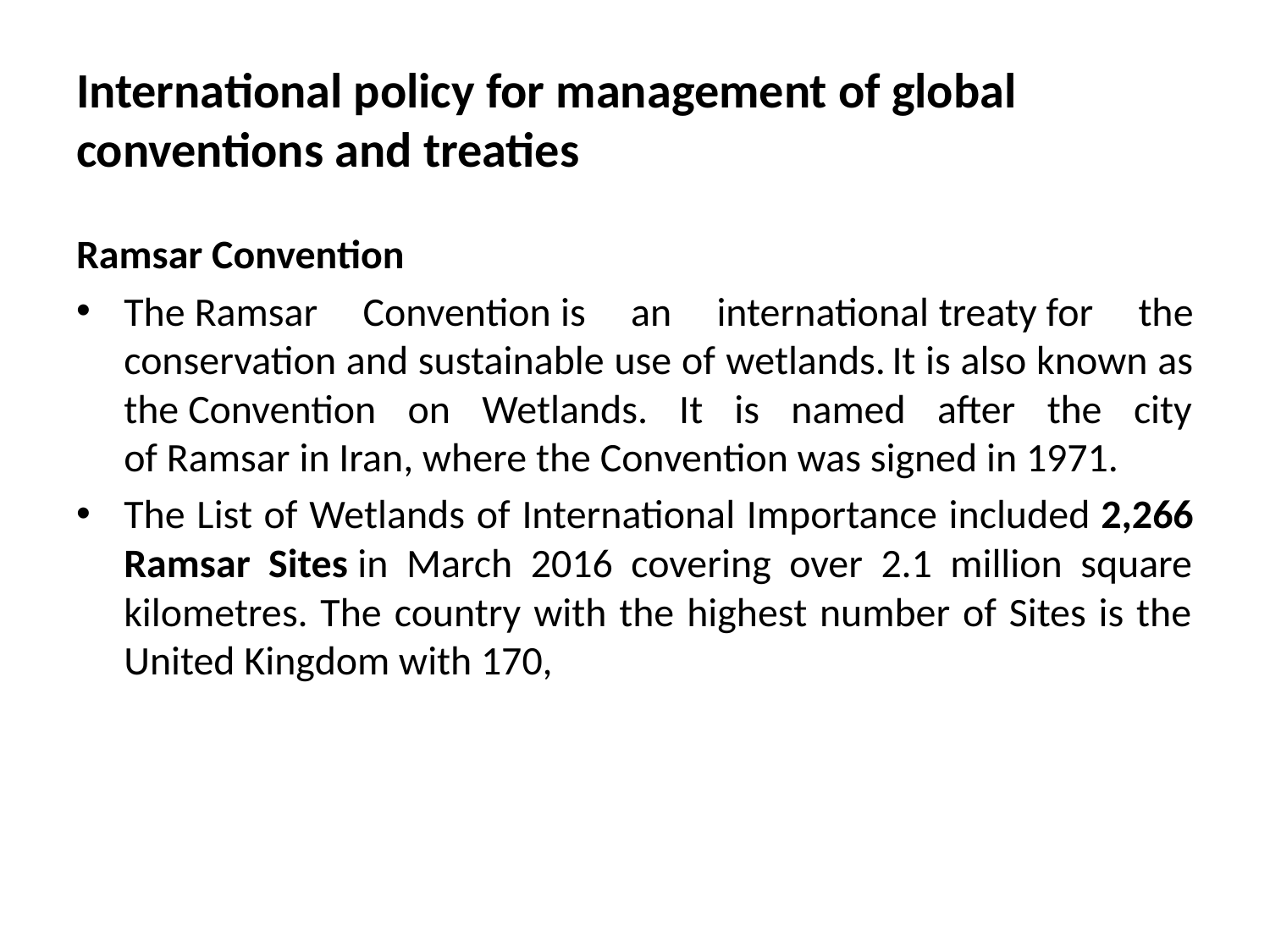

# International policy for management of global conventions and treaties
Ramsar Convention
The Ramsar Convention is an international treaty for the conservation and sustainable use of wetlands. It is also known as the Convention on Wetlands. It is named after the city of Ramsar in Iran, where the Convention was signed in 1971.
The List of Wetlands of International Importance included 2,266 Ramsar Sites in March 2016 covering over 2.1 million square kilometres. The country with the highest number of Sites is the United Kingdom with 170,